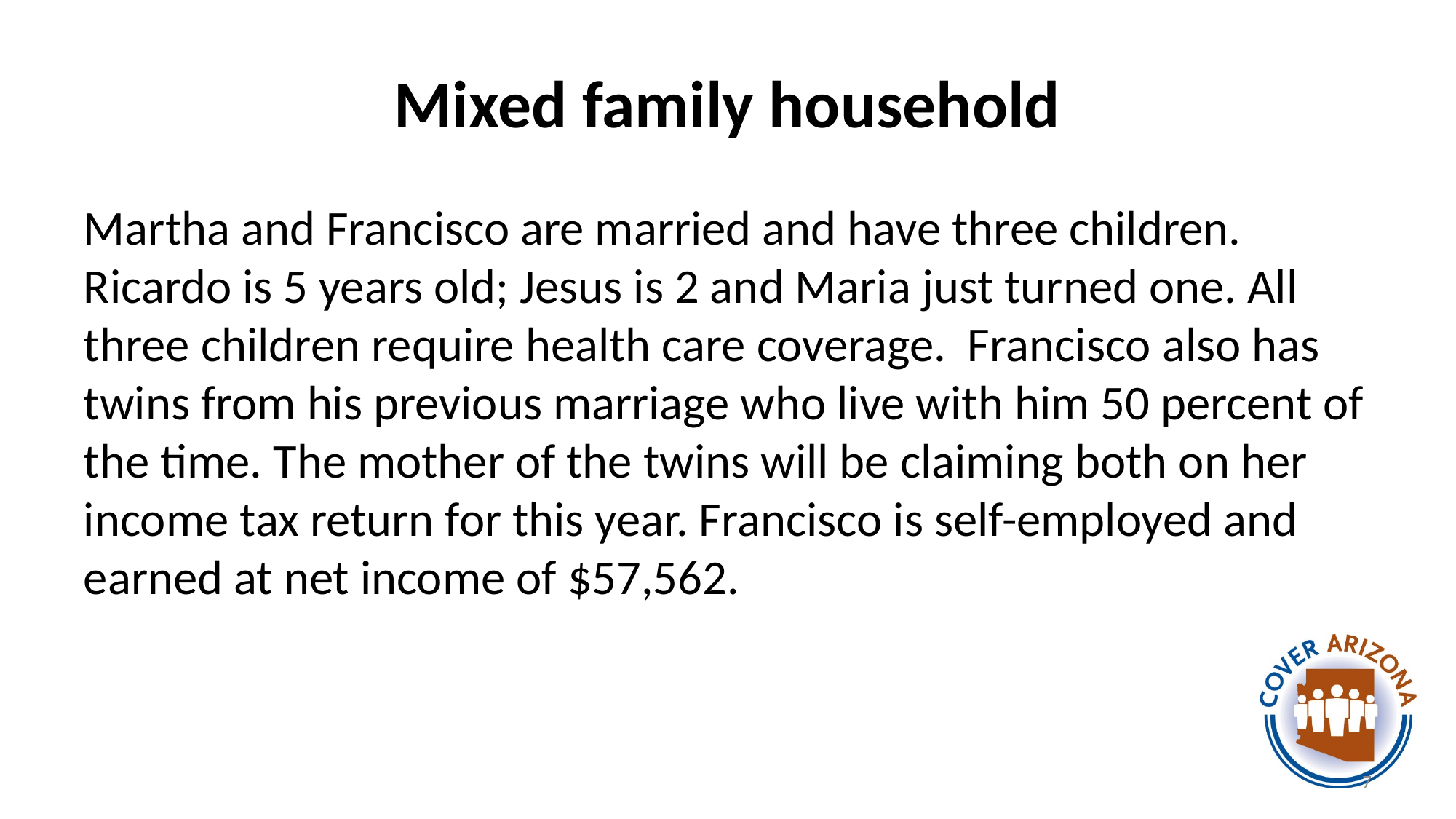

# Mixed family household
Martha and Francisco are married and have three children.  Ricardo is 5 years old; Jesus is 2 and Maria just turned one. All three children require health care coverage.  Francisco also has twins from his previous marriage who live with him 50 percent of the time. The mother of the twins will be claiming both on her income tax return for this year. Francisco is self-employed and earned at net income of $57,562.

7